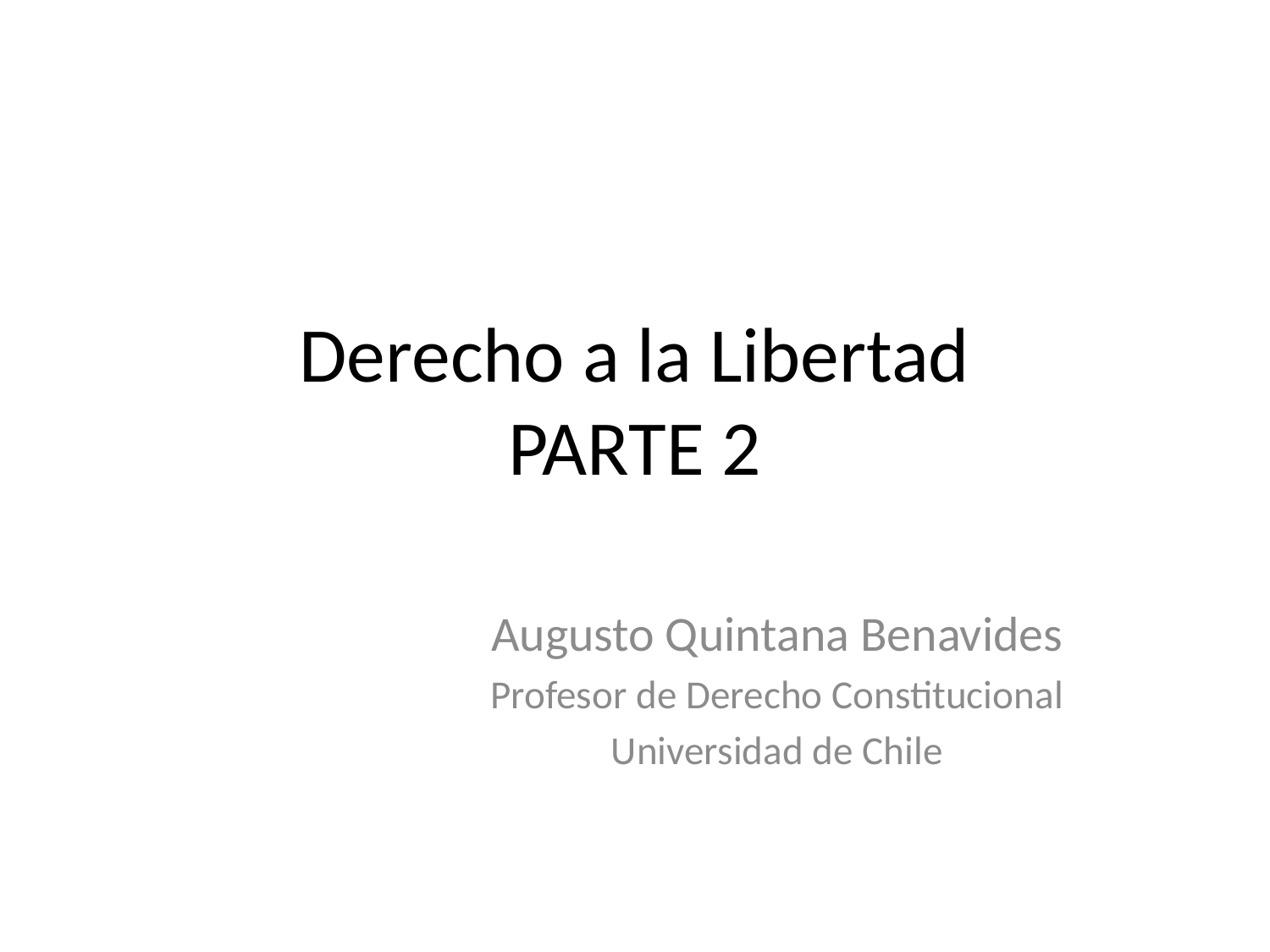

# Derecho a la Libertad PARTE 2
Augusto Quintana Benavides
Profesor de Derecho Constitucional
Universidad de Chile